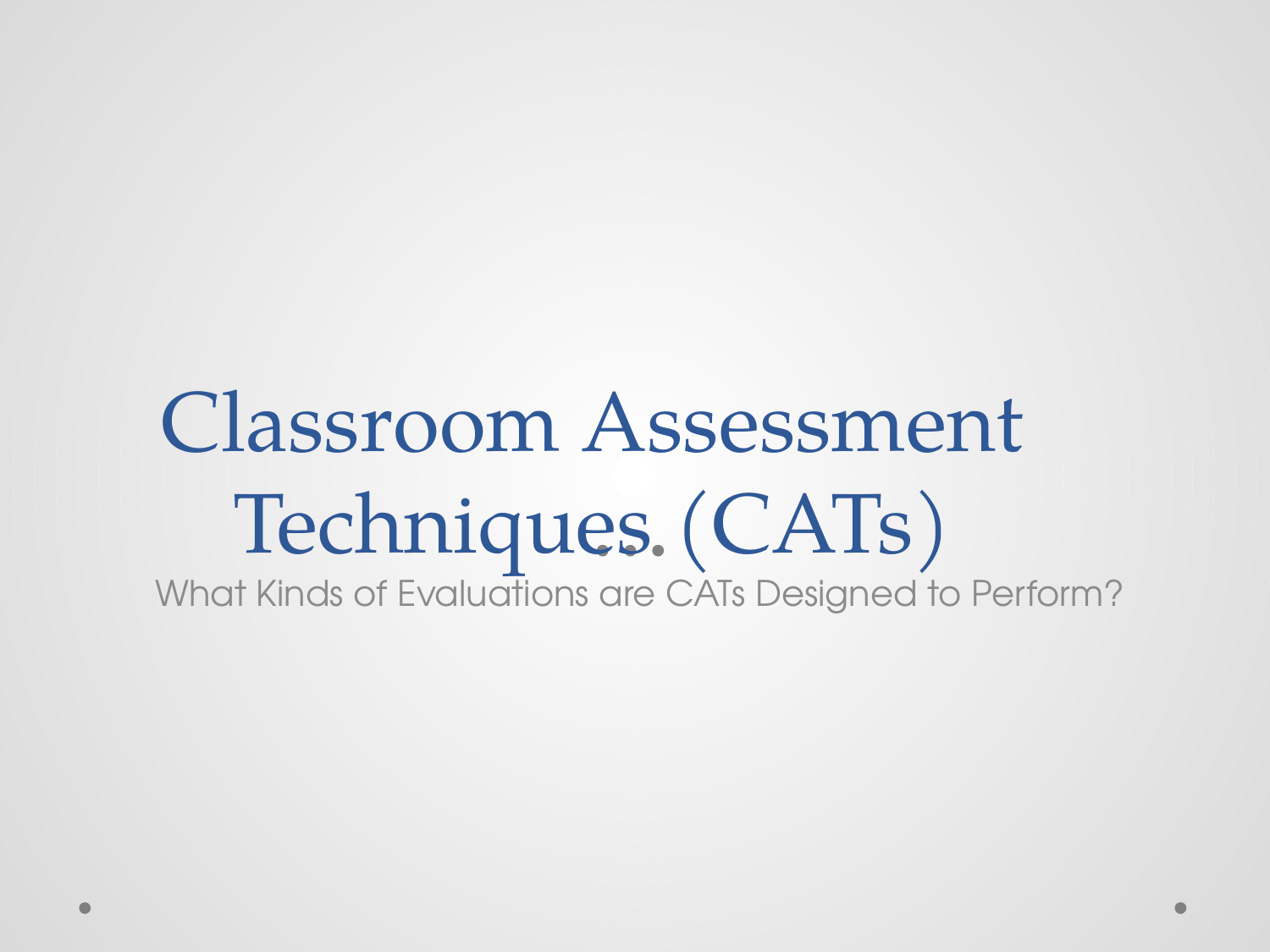

# Classroom Assessment Techniques (CATs)
What Kinds of Evaluations are CATs Designed to Perform?